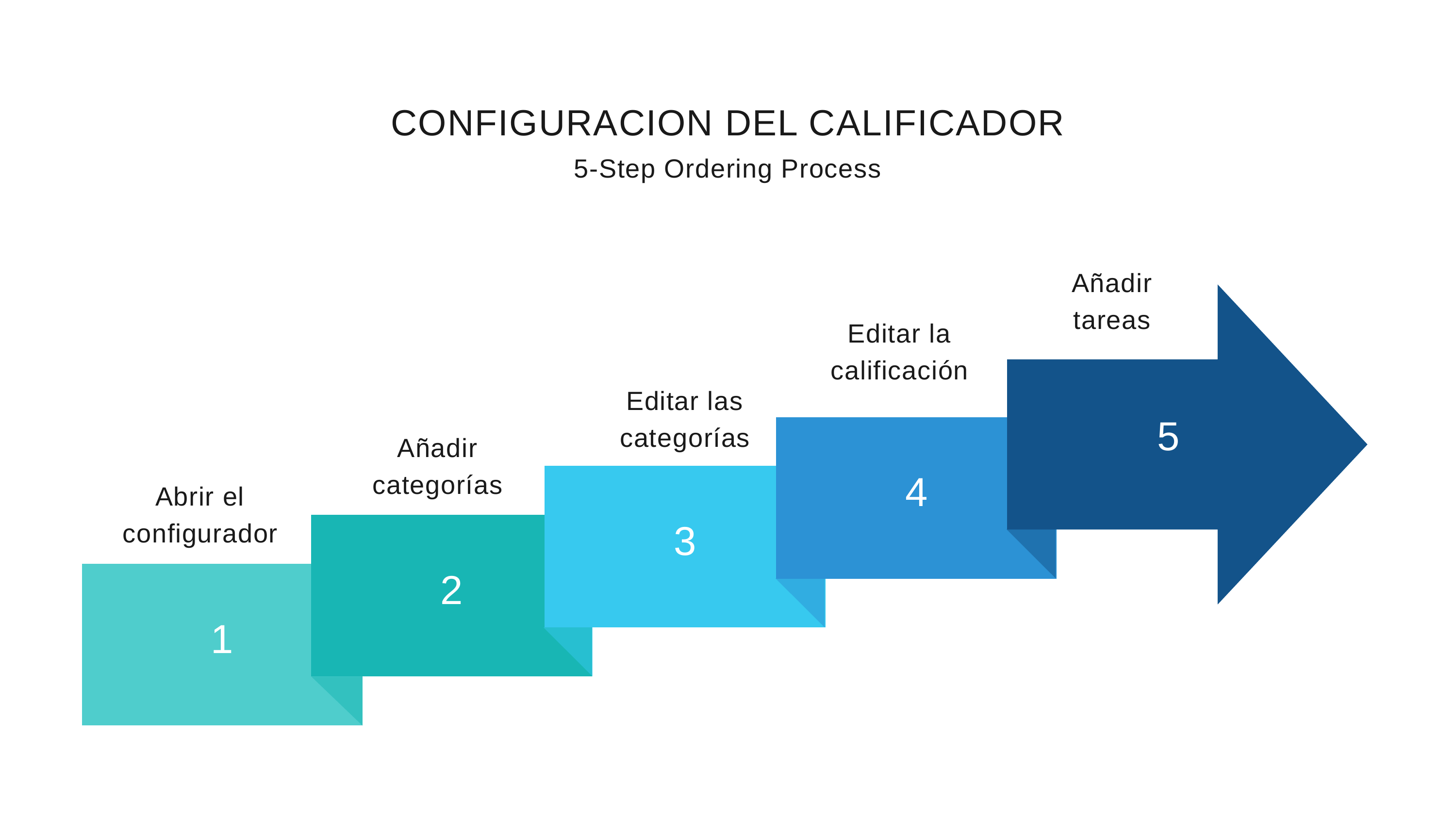

CONFIGURACION DEL CALIFICADOR
5-Step Ordering Process
Añadir tareas

5
Editar la calificación
Editar las categorías

4
Añadir categorías

3
Abrir el configurador

2

1